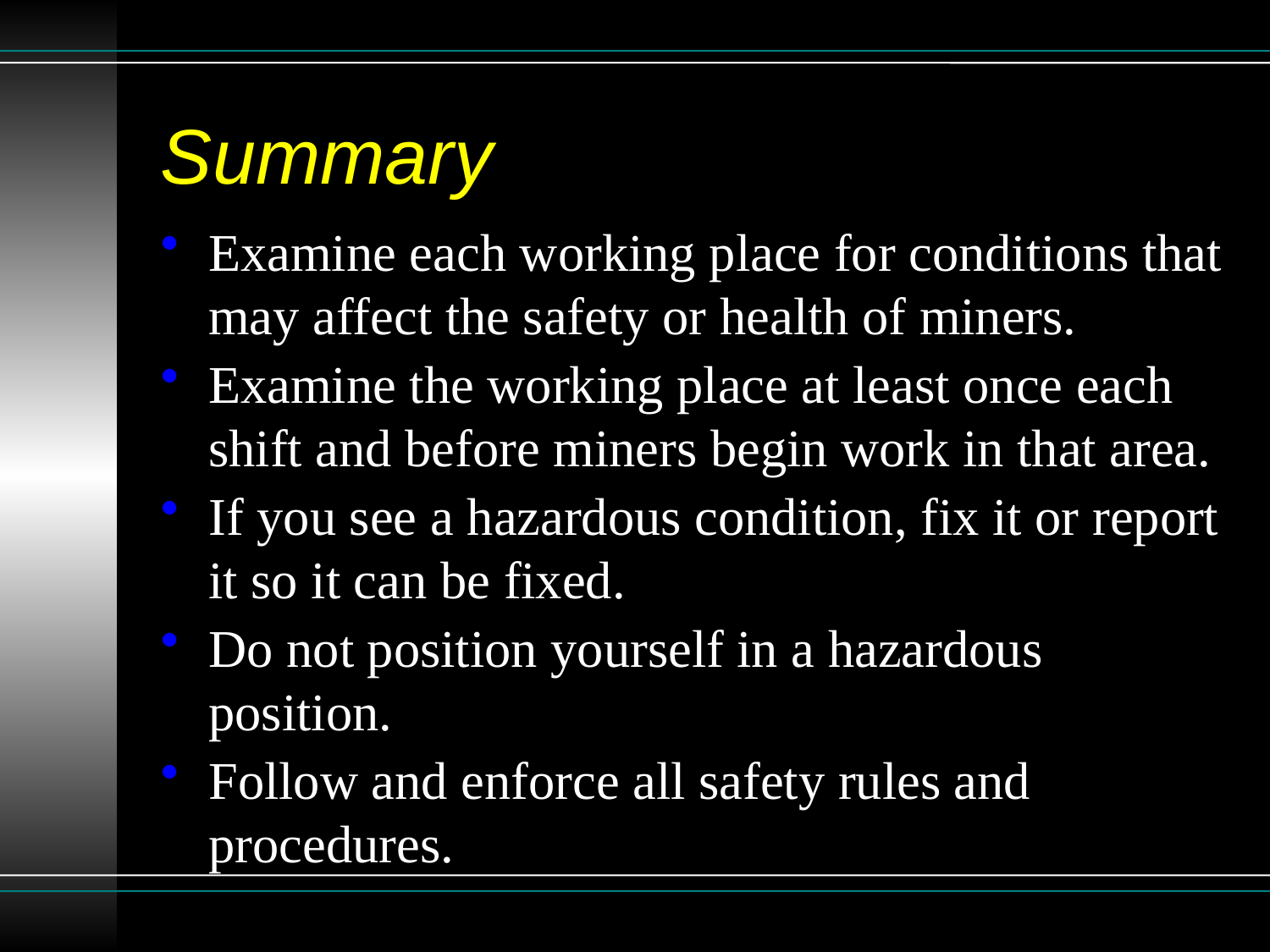

# Summary
Examine each working place for conditions that may affect the safety or health of miners.
Examine the working place at least once each shift and before miners begin work in that area.
If you see a hazardous condition, fix it or report it so it can be fixed.
Do not position yourself in a hazardous position.
Follow and enforce all safety rules and procedures.